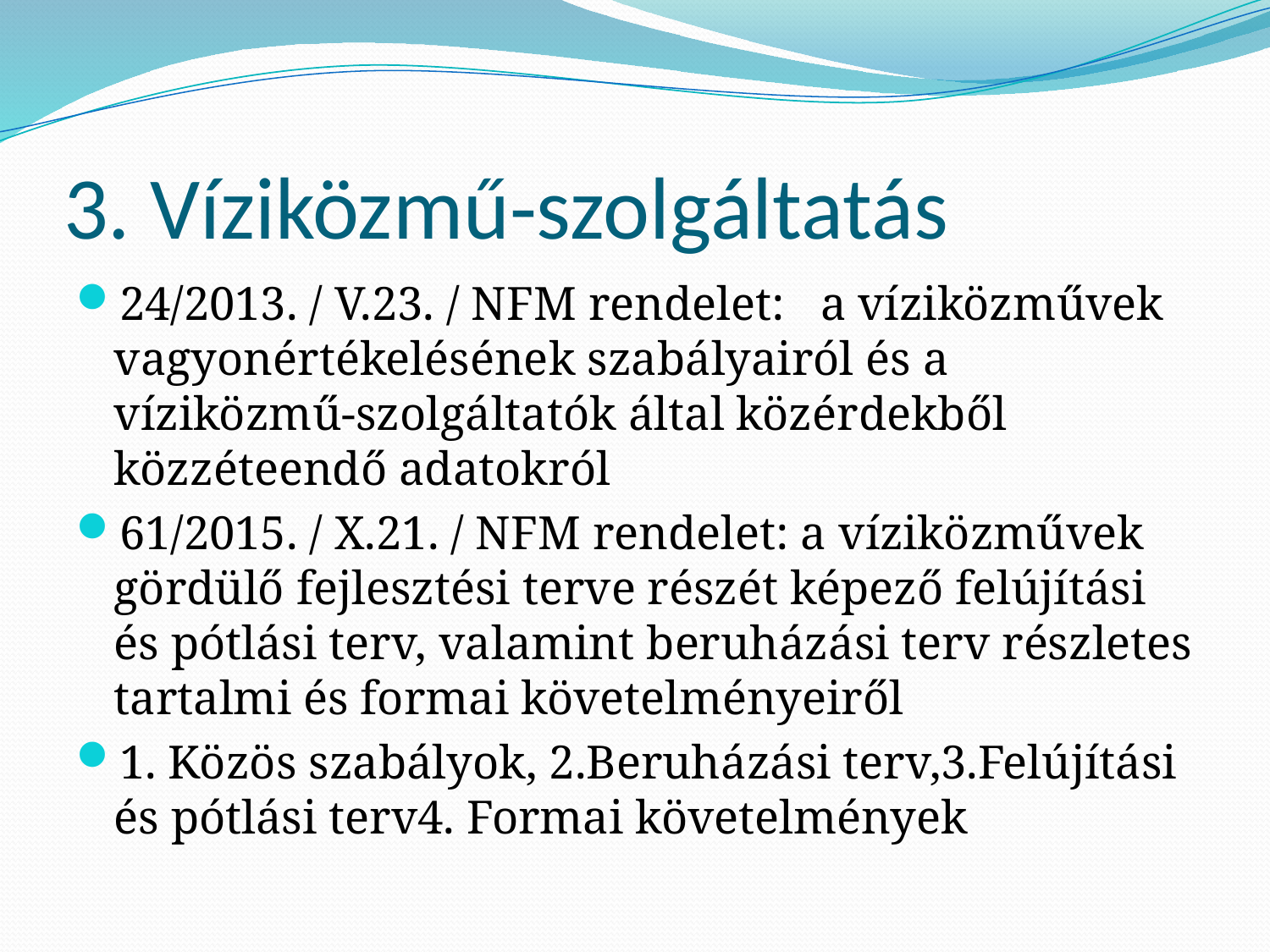

# 3. Víziközmű-szolgáltatás
24/2013. / V.23. / NFM rendelet:   a víziközművek vagyonértékelésének szabályairól és a víziközmű-szolgáltatók által közérdekből közzéteendő adatokról
61/2015. / X.21. / NFM rendelet: a víziközművek gördülő fejlesztési terve részét képező felújítási és pótlási terv, valamint beruházási terv részletes tartalmi és formai követelményeiről
1. Közös szabályok, 2.Beruházási terv,3.Felújítási és pótlási terv4. Formai követelmények